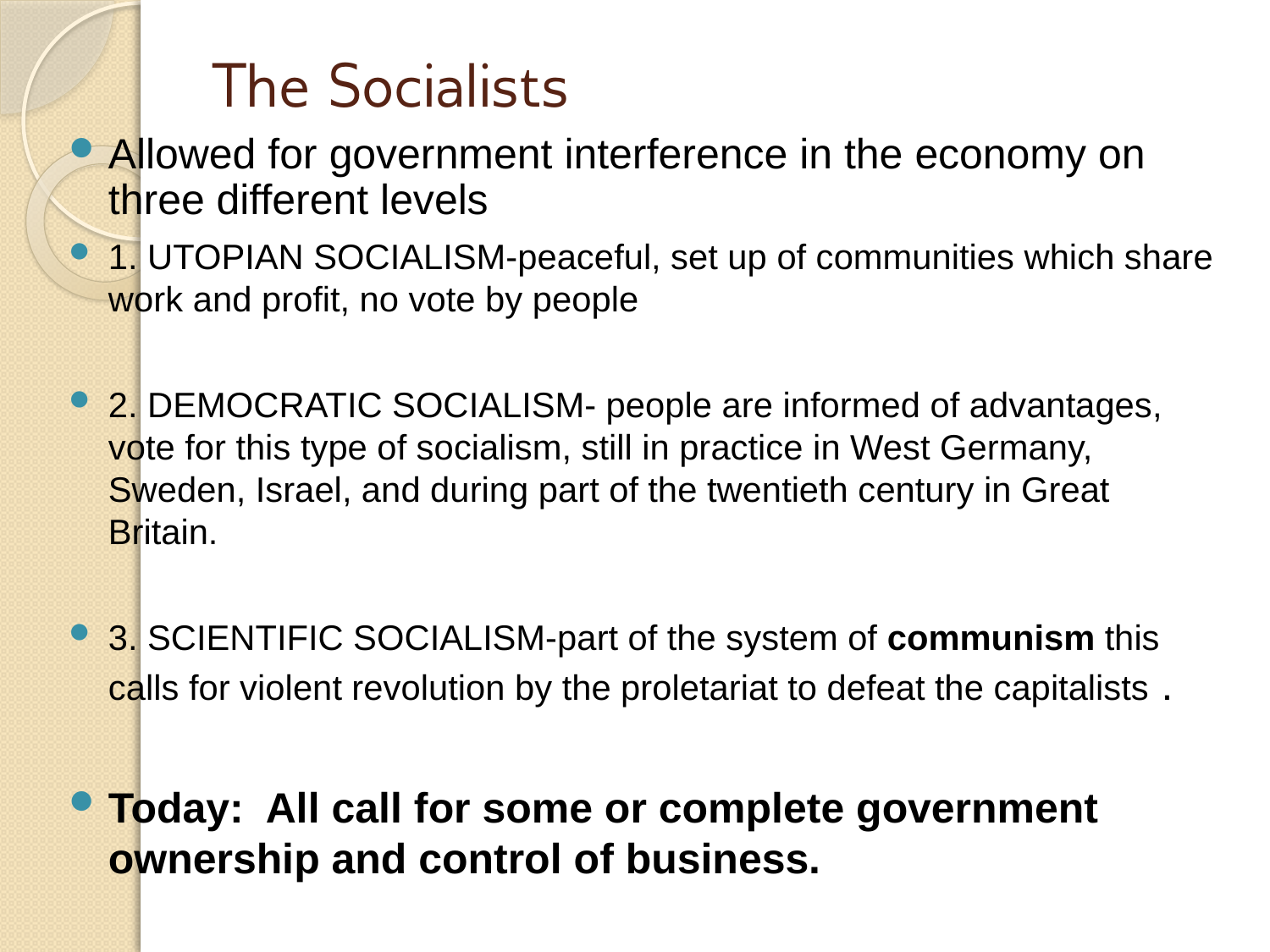

# The Socialists
Allowed for government interference in the economy on three different levels
1. UTOPIAN SOCIALISM-peaceful, set up of communities which share work and profit, no vote by people

2. DEMOCRATIC SOCIALISM- people are informed of advantages, vote for this type of socialism, still in practice in West Germany, Sweden, Israel, and during part of the twentieth century in Great Britain.

3. SCIENTIFIC SOCIALISM-part of the system of communism this calls for violent revolution by the proletariat to defeat the capitalists .

Today:  All call for some or complete government ownership and control of business.